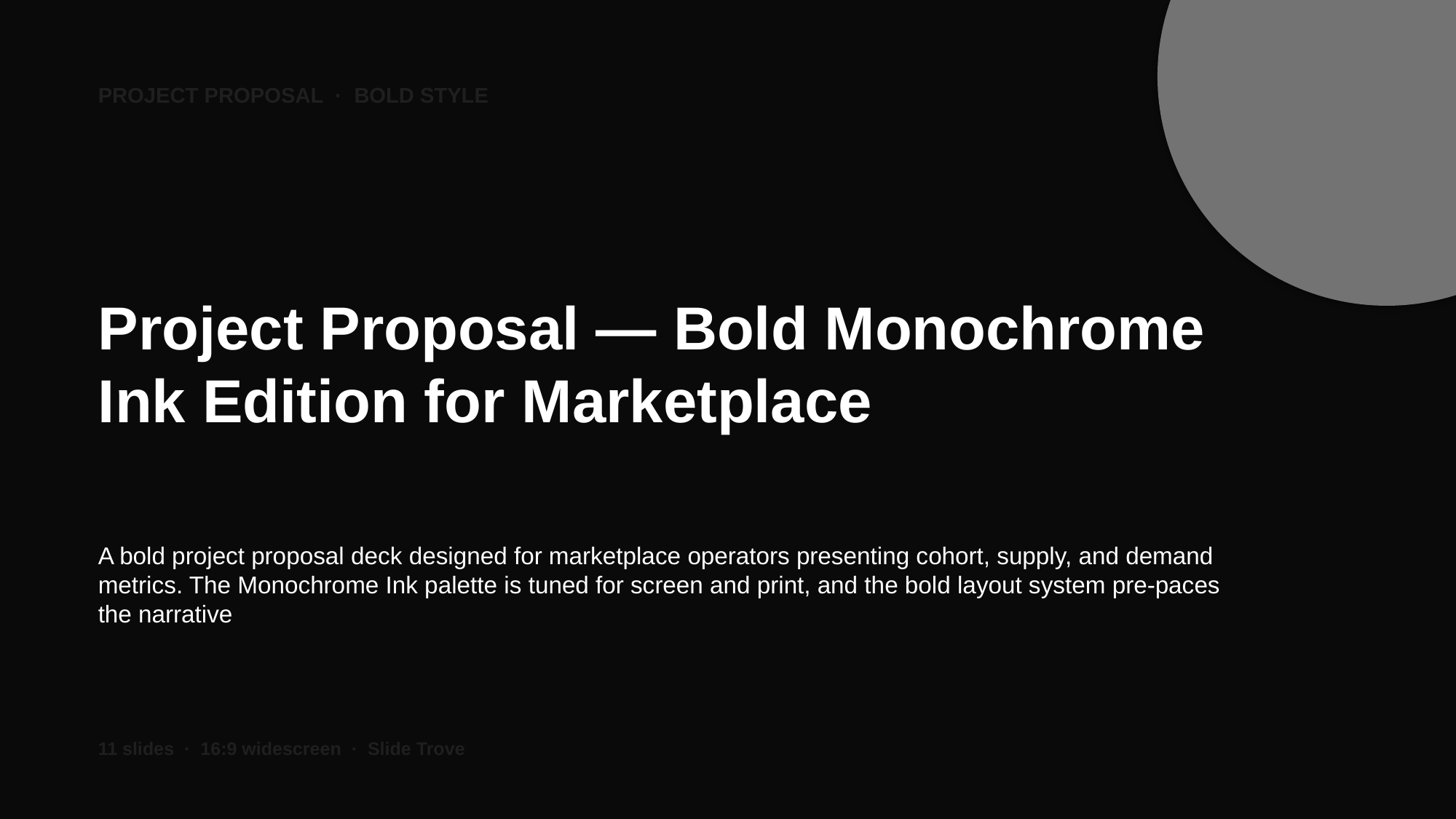

PROJECT PROPOSAL  ·  BOLD STYLE
Project Proposal — Bold Monochrome Ink Edition for Marketplace
A bold project proposal deck designed for marketplace operators presenting cohort, supply, and demand metrics. The Monochrome Ink palette is tuned for screen and print, and the bold layout system pre-paces the narrative
11 slides  ·  16:9 widescreen  ·  Slide Trove